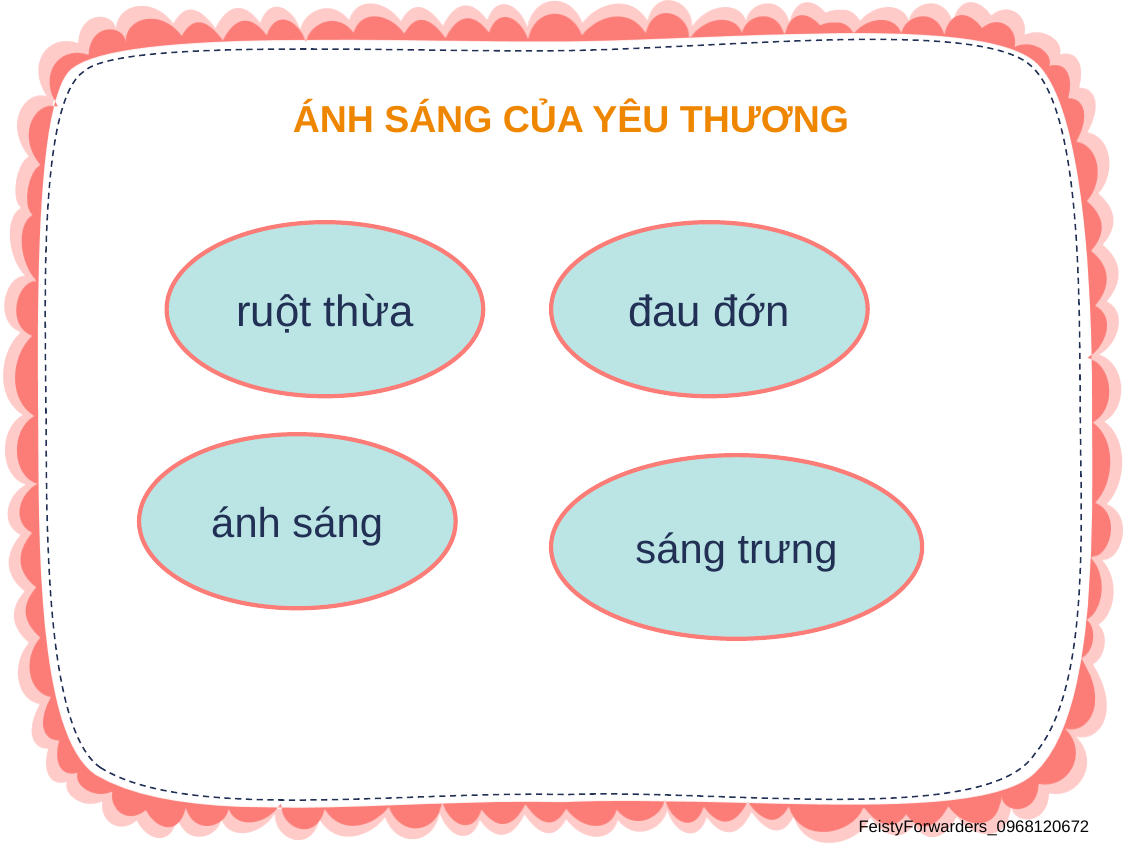

ÁNH SÁNG CỦA YÊU THƯƠNG
ruột thừa
đau đớn
ánh sáng
sáng trưng